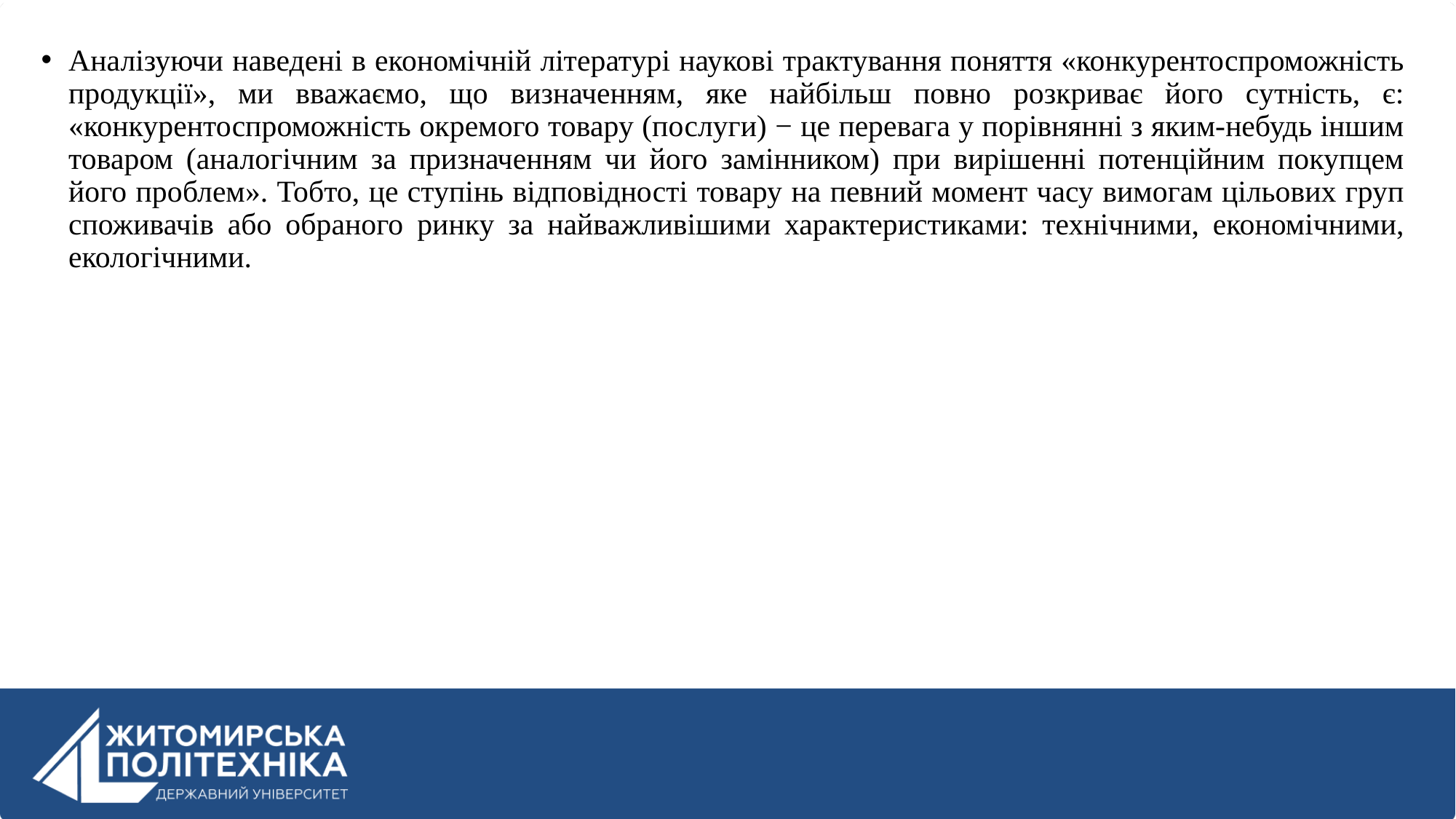

Аналізуючи наведені в економічній літературі наукові трактування поняття «конкурентоспроможність продукції», ми вважаємо, що визначенням, яке найбільш повно розкриває його сутність, є: «конкурентоспроможність окремого товару (послуги) − це перевага у порівнянні з яким-небудь іншим товаром (аналогічним за призначенням чи його замінником) при вирішенні потенційним покупцем його проблем». Тобто, це ступінь відповідності товару на певний момент часу вимогам цільових груп споживачів або обраного ринку за найважливішими характеристиками: технічними, економічними, екологічними.